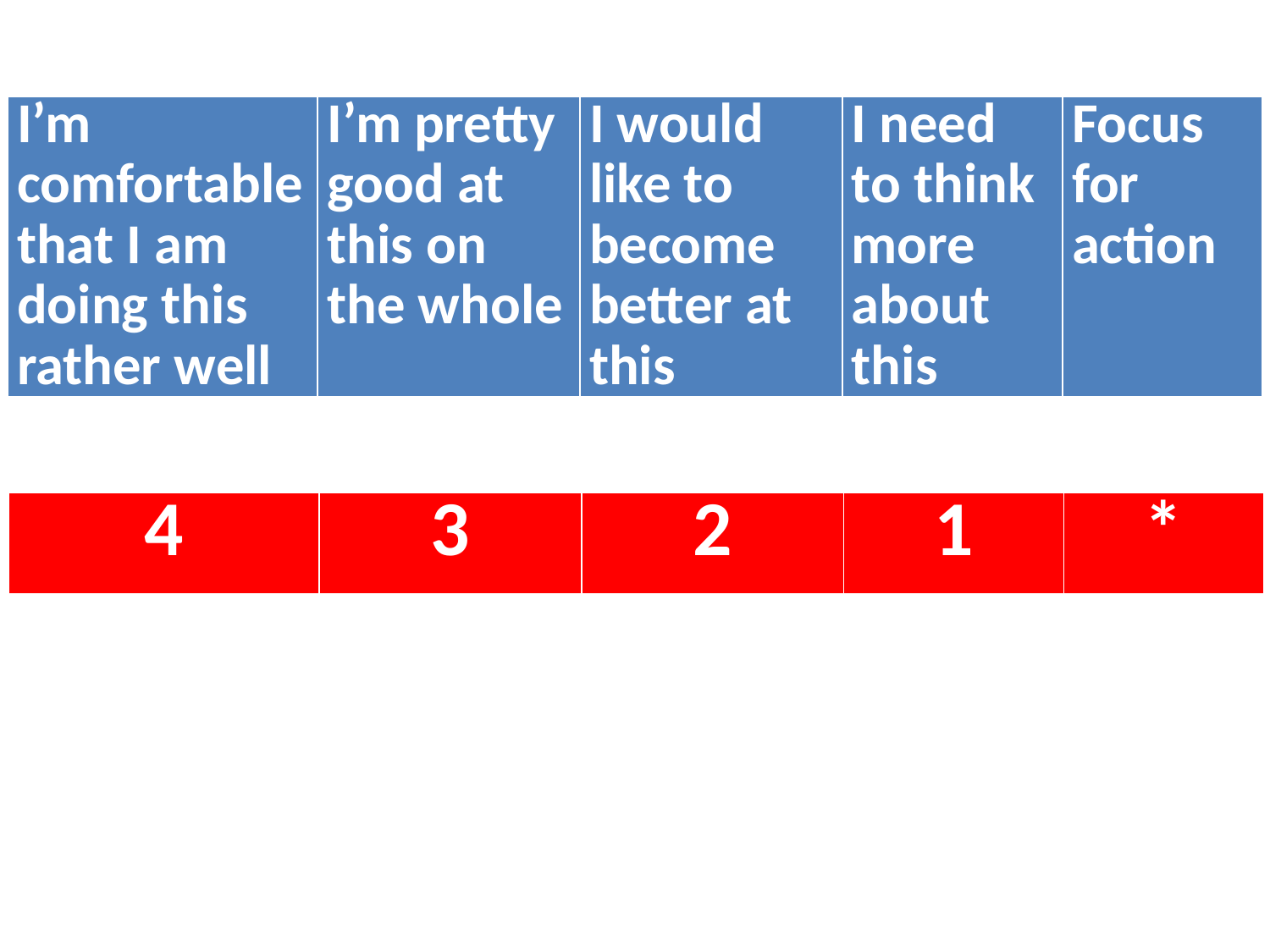

| I’m comfortable that I am doing this rather well | I’m pretty good at this on the whole | I would like to become better at this | I need to think more about this | Focus for action |
| --- | --- | --- | --- | --- |
| 4 | 3 | 2 | 1 | \* |
| --- | --- | --- | --- | --- |